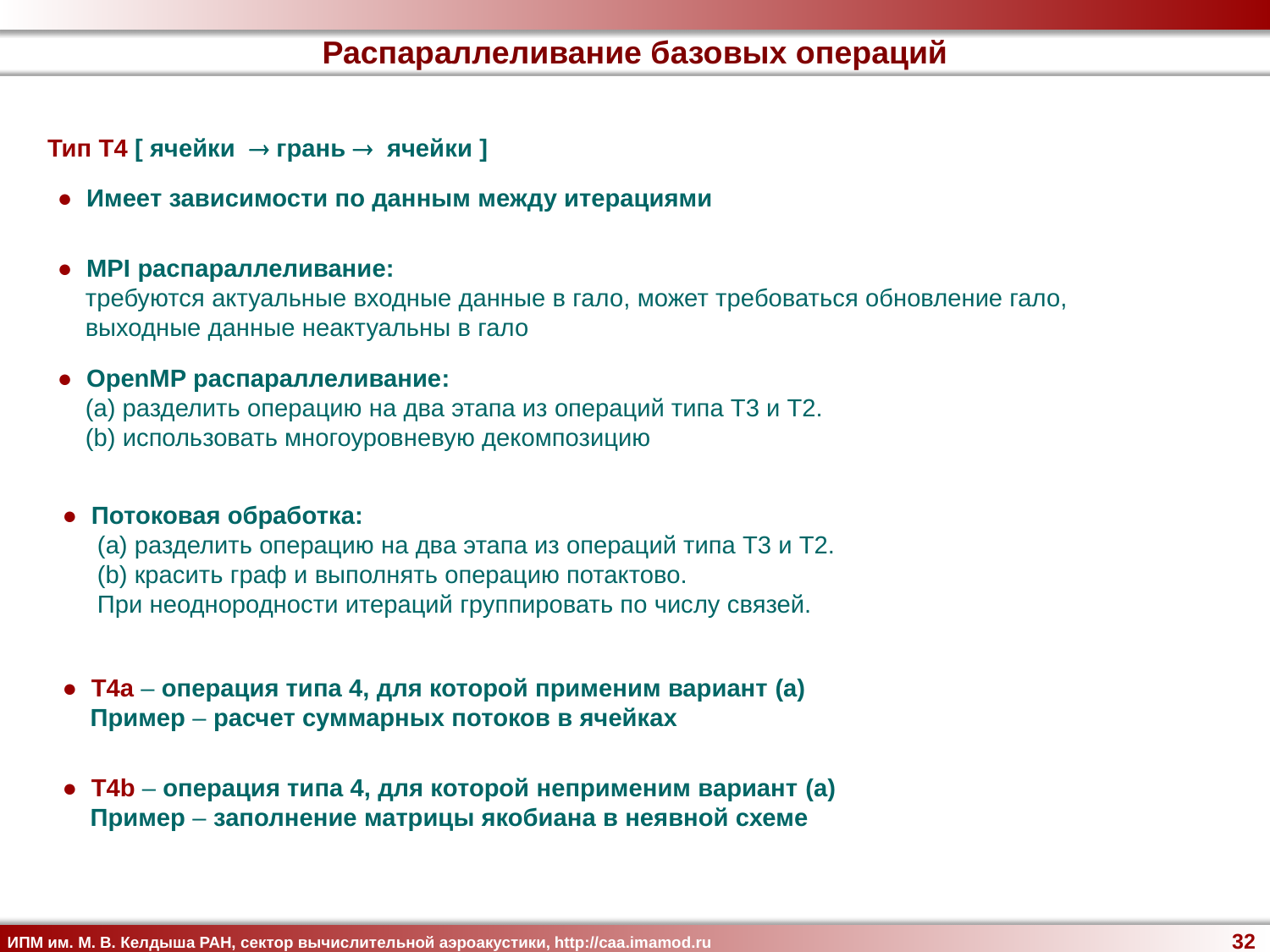

Распараллеливание базовых операций
Тип Т4 [ ячейки  → грань →  ячейки ]
●  Имеет зависимости по данным между итерациями
●  MPI распараллеливание:
    требуются актуальные входные данные в гало, может требоваться обновление гало,
    выходные данные неактуальны в гало

●  OpenMP распараллеливание:
    (а) разделить операцию на два этапа из операций типа Т3 и Т2.
    (b) использовать многоуровневую декомпозицию

●  Потоковая обработка:
     (а) разделить операцию на два этапа из операций типа Т3 и Т2.
     (b) красить граф и выполнять операцию потактово.
     При неоднородности итераций группировать по числу связей.

●  Т4а – операция типа 4, для которой применим вариант (a)
    Пример – расчет суммарных потоков в ячейках
●  Т4b – операция типа 4, для которой неприменим вариант (a)
    Пример – заполнение матрицы якобиана в неявной схеме